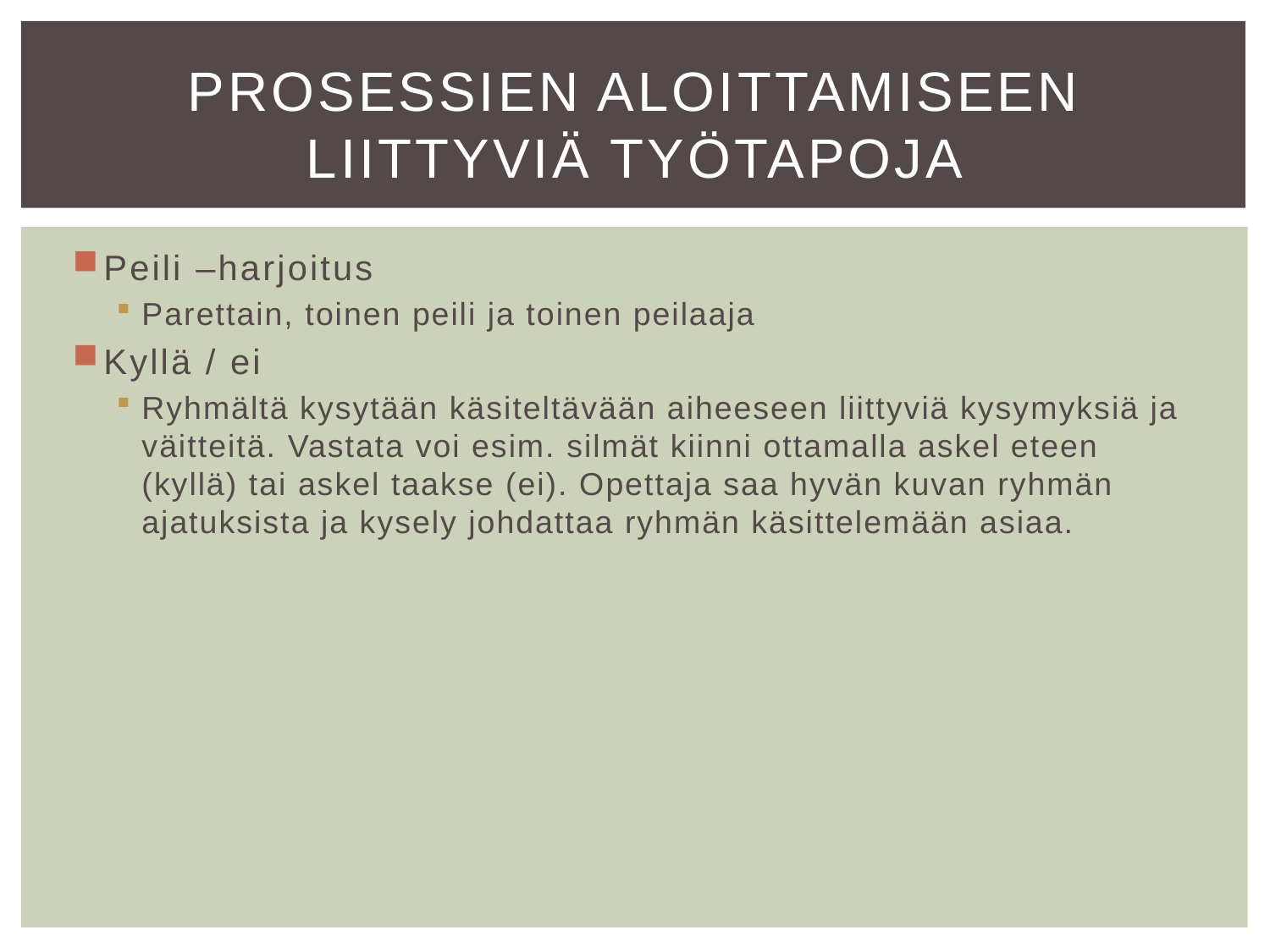

# Prosessien aloittamiseen liittyviä työtapoja
Peili –harjoitus
Parettain, toinen peili ja toinen peilaaja
Kyllä / ei
Ryhmältä kysytään käsiteltävään aiheeseen liittyviä kysymyksiä ja väitteitä. Vastata voi esim. silmät kiinni ottamalla askel eteen (kyllä) tai askel taakse (ei). Opettaja saa hyvän kuvan ryhmän ajatuksista ja kysely johdattaa ryhmän käsittelemään asiaa.